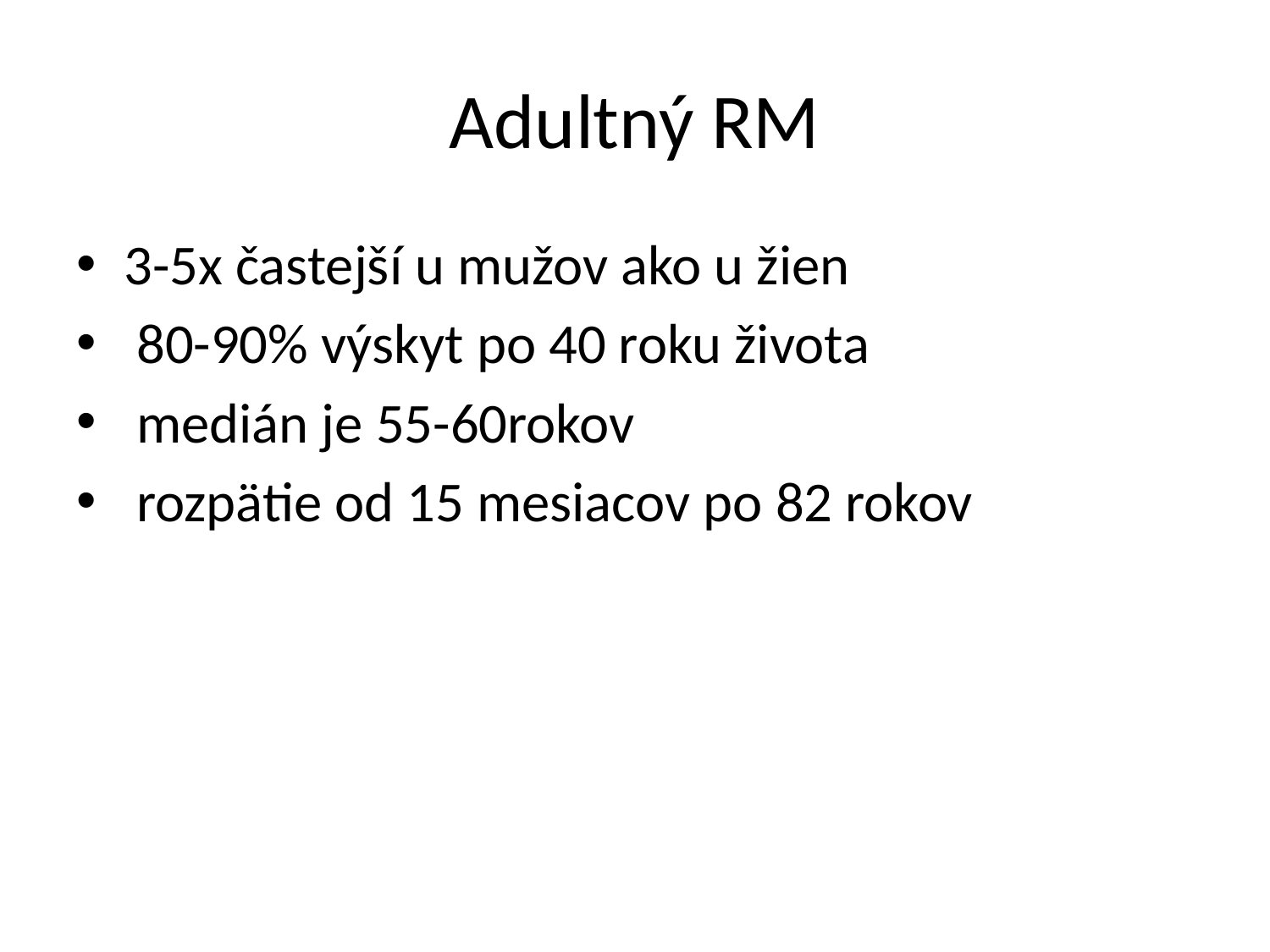

# Adultný RM
3-5x častejší u mužov ako u žien
 80-90% výskyt po 40 roku života
 medián je 55-60rokov
 rozpätie od 15 mesiacov po 82 rokov